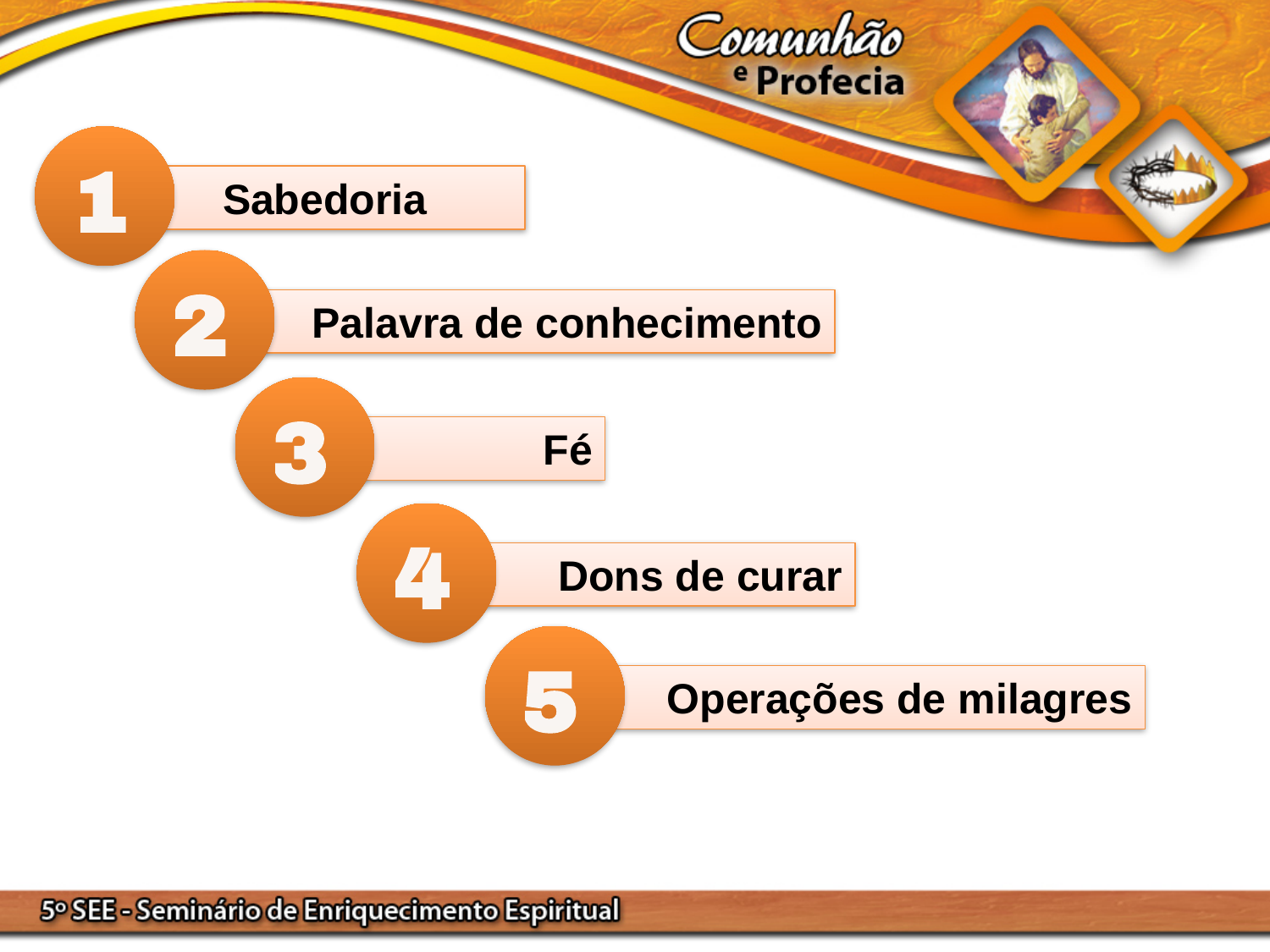

1
Sabedoria

2
Palavra de conhecimento

3
Fé

4
Dons de curar

5
Operações de milagres